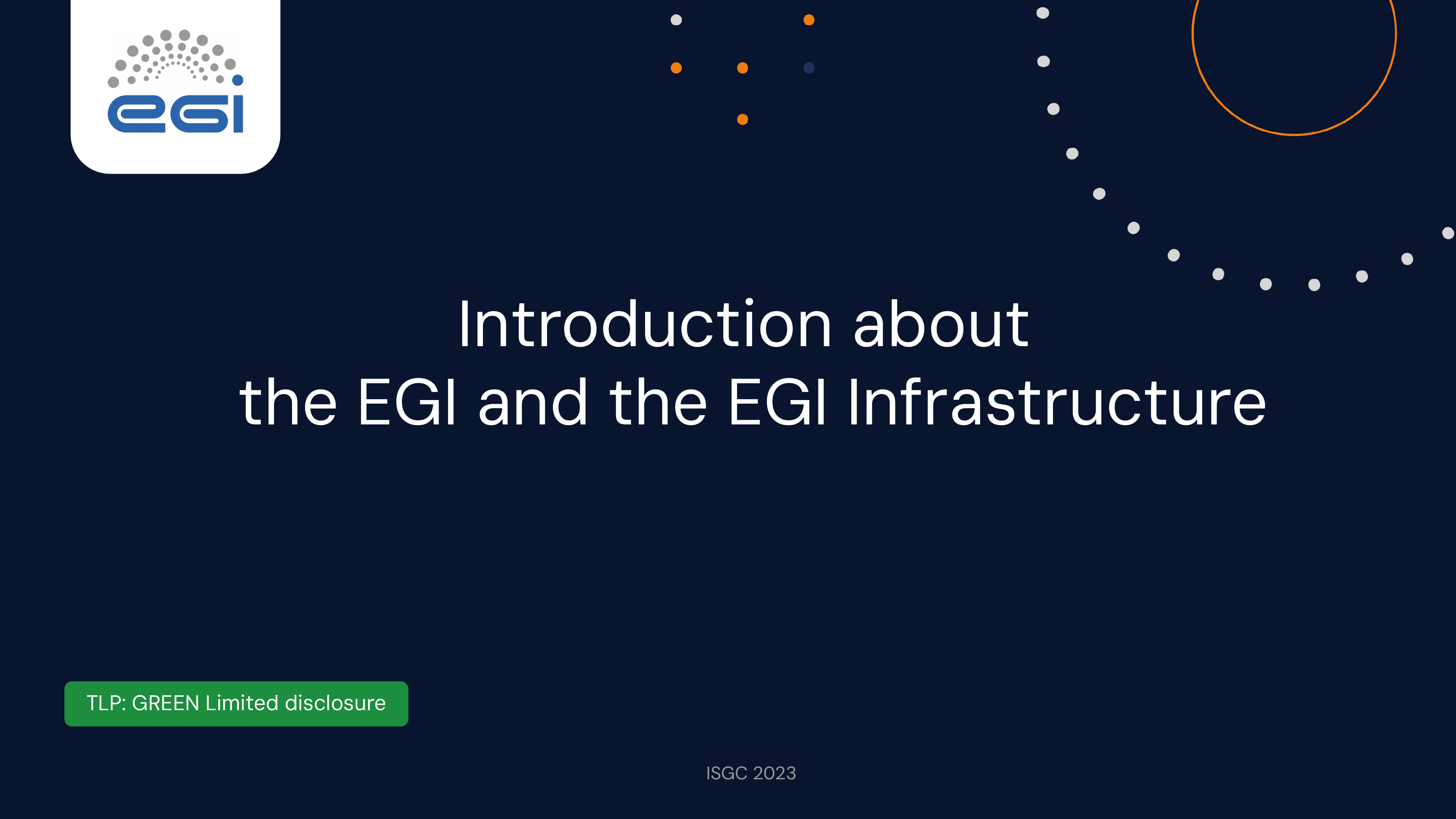

Introduction about
the EGI and the EGI Infrastructure

TLP: GREEN Limited disclosure

ISGC 2023